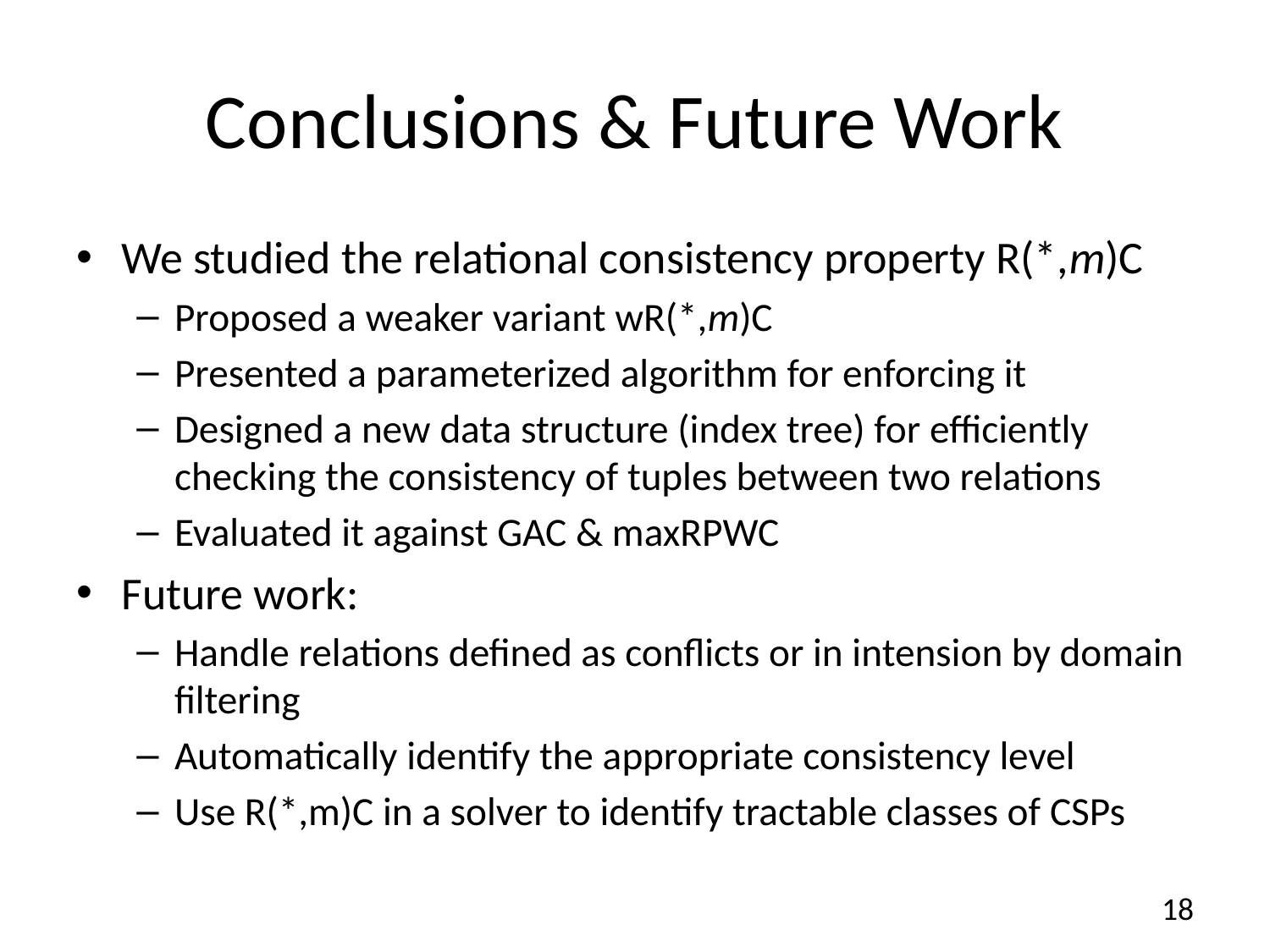

# Conclusions & Future Work
We studied the relational consistency property R(*,m)C
Proposed a weaker variant wR(*,m)C
Presented a parameterized algorithm for enforcing it
Designed a new data structure (index tree) for efficiently checking the consistency of tuples between two relations
Evaluated it against GAC & maxRPWC
Future work:
Handle relations defined as conflicts or in intension by domain filtering
Automatically identify the appropriate consistency level
Use R(*,m)C in a solver to identify tractable classes of CSPs

18